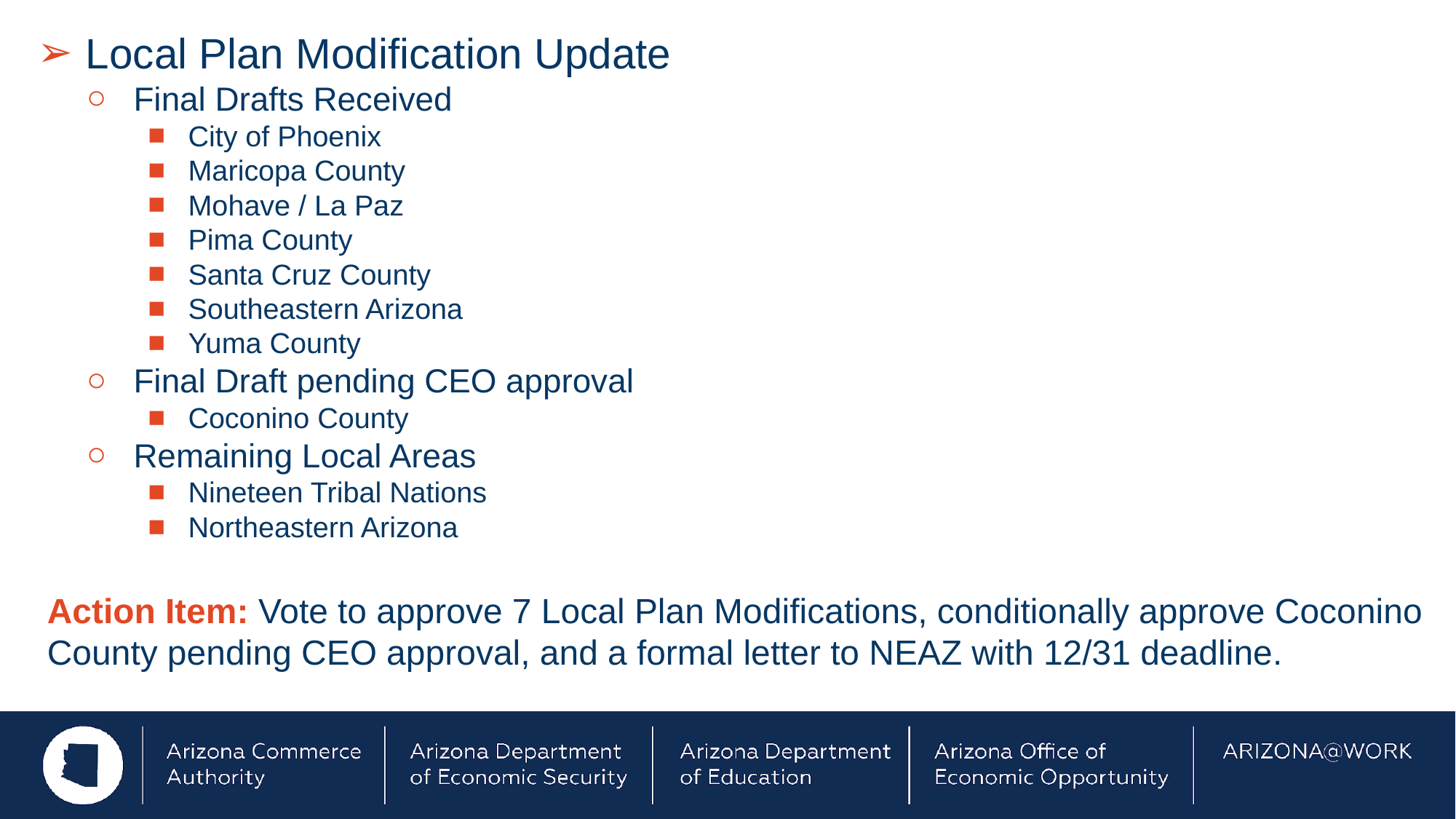

Local Plan Modification Update
Final Drafts Received
City of Phoenix
Maricopa County
Mohave / La Paz
Pima County
Santa Cruz County
Southeastern Arizona
Yuma County
Final Draft pending CEO approval
Coconino County
Remaining Local Areas
Nineteen Tribal Nations
Northeastern Arizona

Action Item: Vote to approve 7 Local Plan Modifications, conditionally approve Coconino County pending CEO approval, and a formal letter to NEAZ with 12/31 deadline.